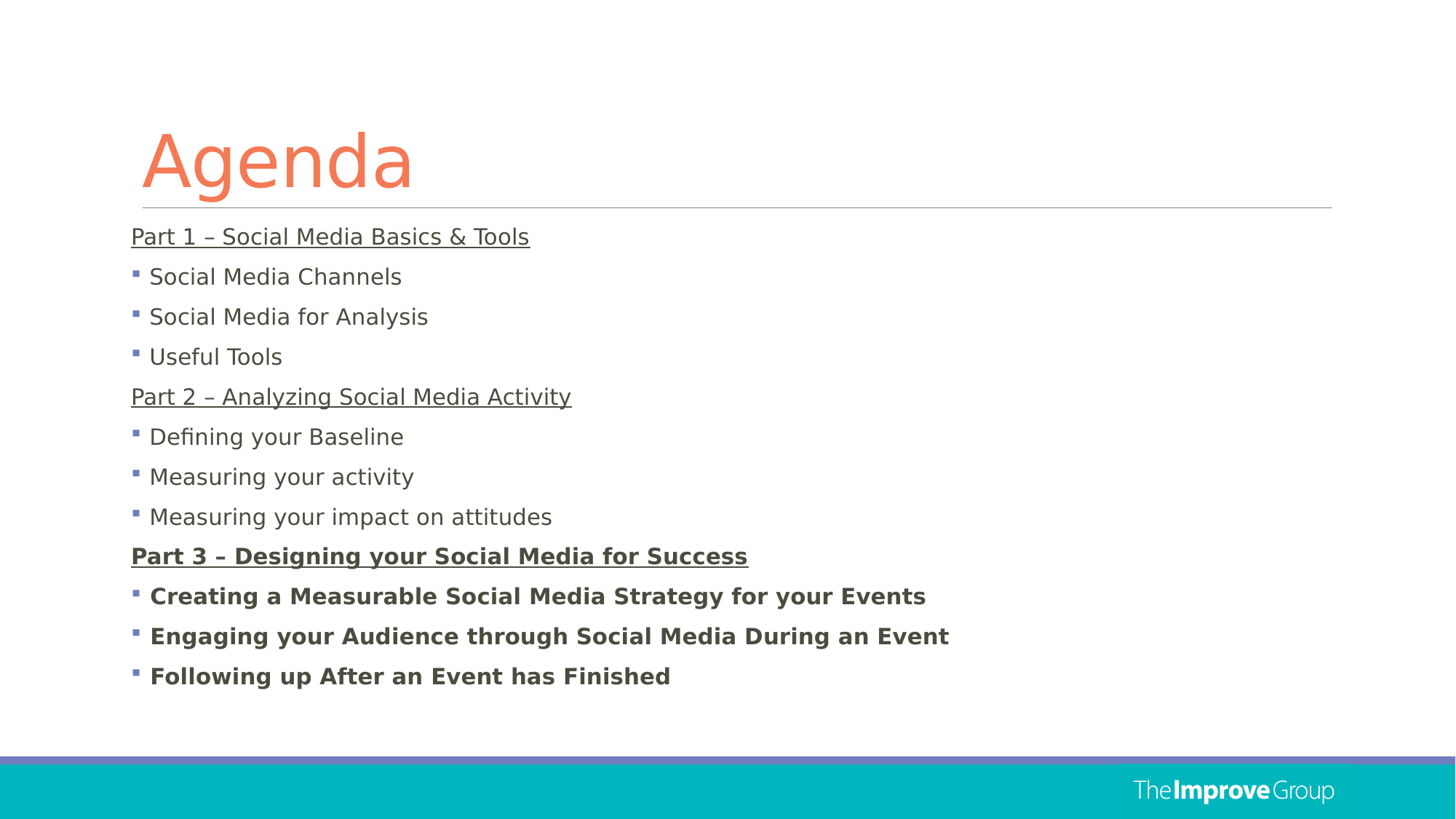

# Agenda
Part 1 – Social Media Basics & Tools
 Social Media Channels
 Social Media for Analysis
 Useful Tools
Part 2 – Analyzing Social Media Activity
 Defining your Baseline
 Measuring your activity
 Measuring your impact on attitudes
Part 3 – Designing your Social Media for Success
 Creating a Measurable Social Media Strategy for your Events
 Engaging your Audience through Social Media During an Event
 Following up After an Event has Finished